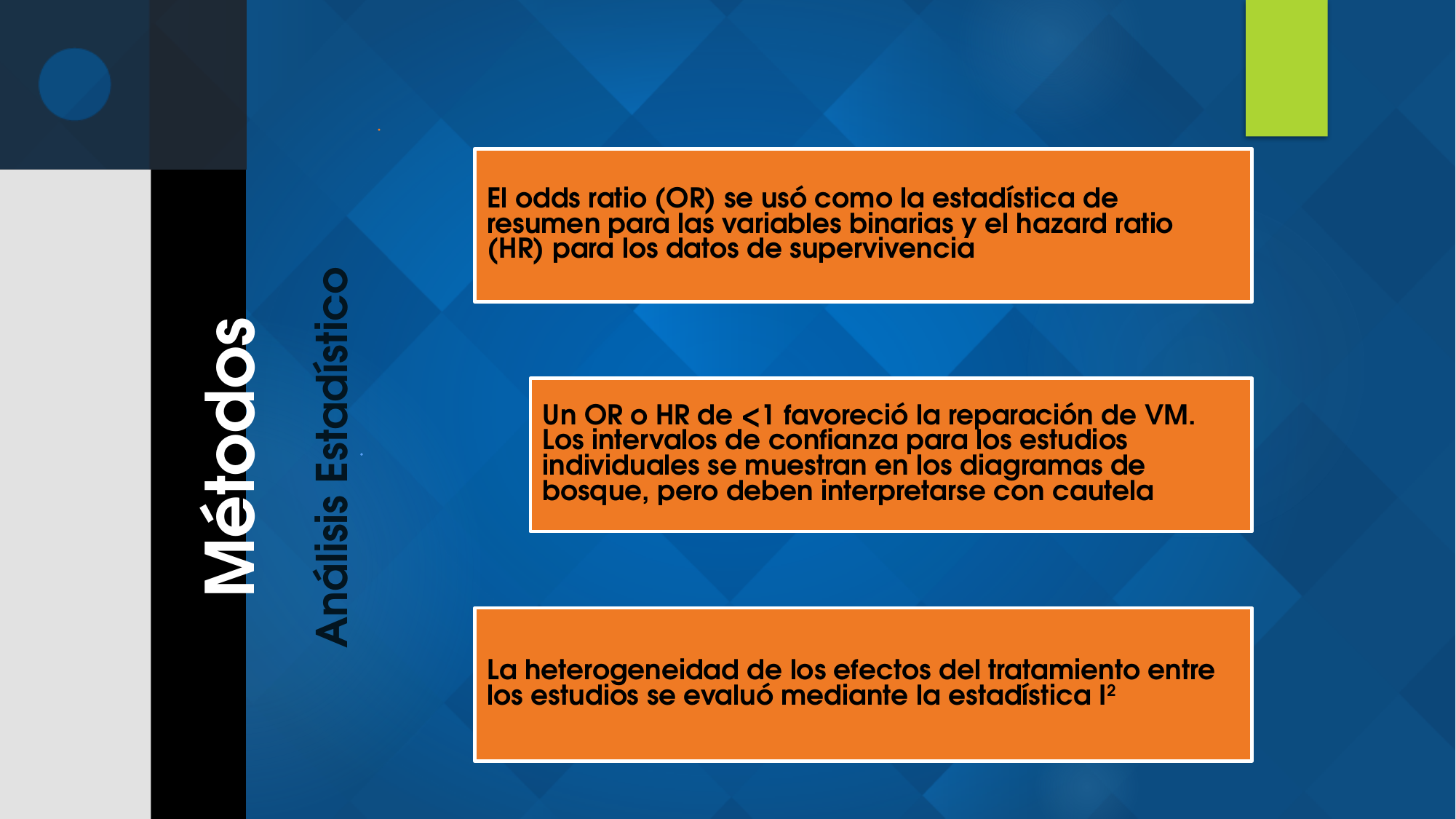

El odds ratio (OR) se usó como la estadística de resumen para las variables binarias y el hazard ratio (HR) para los datos de supervivencia
Un OR o HR de <1 favoreció la reparación de VM. Los intervalos de confianza para los estudios individuales se muestran en los diagramas de bosque, pero deben interpretarse con cautela
La heterogeneidad de los efectos del tratamiento entre los estudios se evaluó mediante la estadística I2
# Métodos
Análisis Estadístico